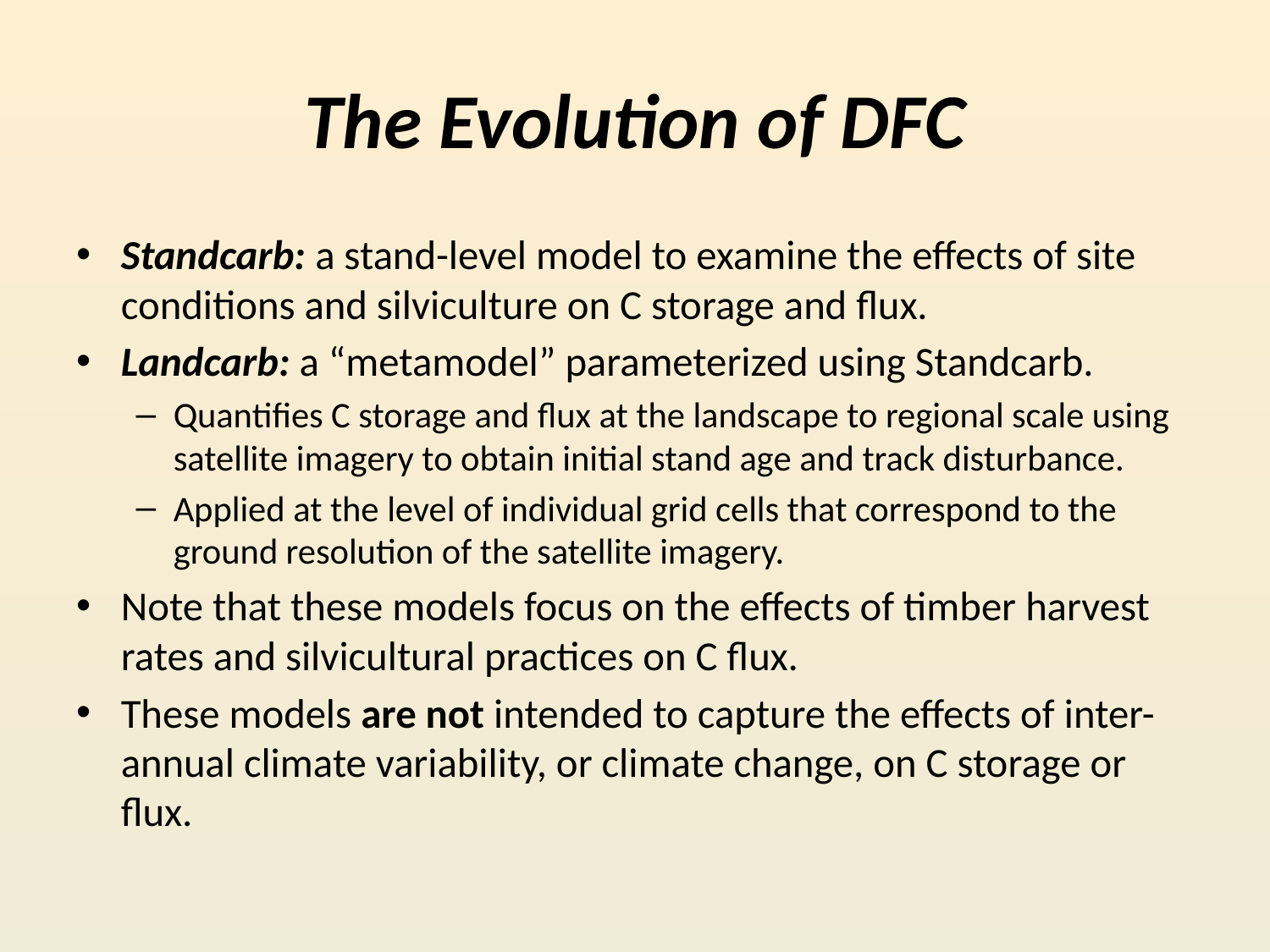

# The Evolution of DFC
Standcarb: a stand-level model to examine the effects of site conditions and silviculture on C storage and flux.
Landcarb: a “metamodel” parameterized using Standcarb.
Quantifies C storage and flux at the landscape to regional scale using satellite imagery to obtain initial stand age and track disturbance.
Applied at the level of individual grid cells that correspond to the ground resolution of the satellite imagery.
Note that these models focus on the effects of timber harvest rates and silvicultural practices on C flux.
These models are not intended to capture the effects of inter-annual climate variability, or climate change, on C storage or flux.